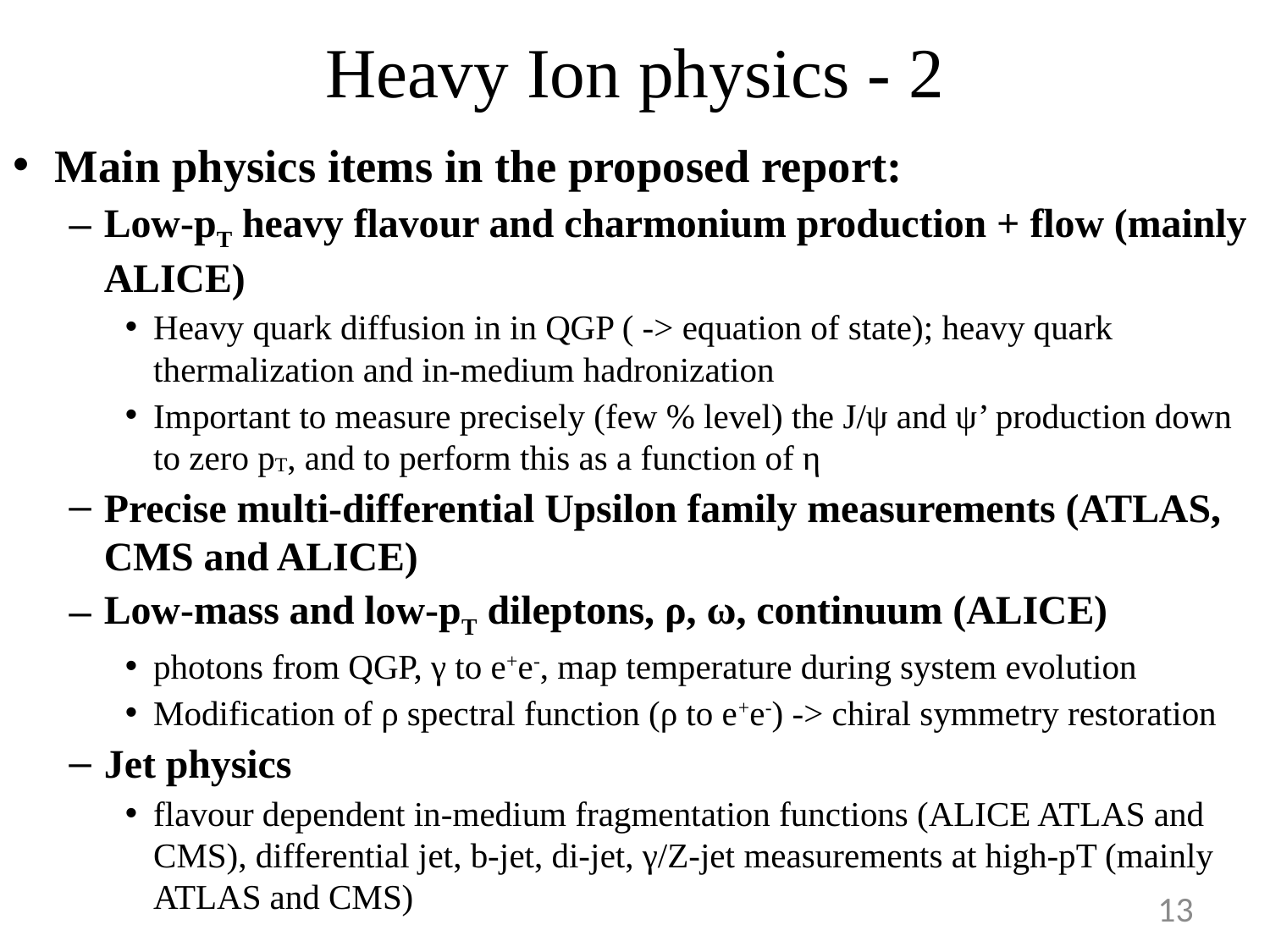

# Heavy Ion physics - 2
Main physics items in the proposed report:
Low-pT heavy flavour and charmonium production + flow (mainly ALICE)
Heavy quark diffusion in in QGP ( -> equation of state); heavy quark thermalization and in-medium hadronization
Important to measure precisely (few % level) the J/ψ and ψ’ production down to zero pT, and to perform this as a function of η
Precise multi-differential Upsilon family measurements (ATLAS, CMS and ALICE)
Low-mass and low-pT dileptons, ρ, ω, continuum (ALICE)
photons from QGP, γ to e+e-, map temperature during system evolution
Modification of ρ spectral function (ρ to e+e-) -> chiral symmetry restoration
Jet physics
flavour dependent in-medium fragmentation functions (ALICE ATLAS and CMS), differential jet, b-jet, di-jet, γ/Z-jet measurements at high-pT (mainly ATLAS and CMS)
13